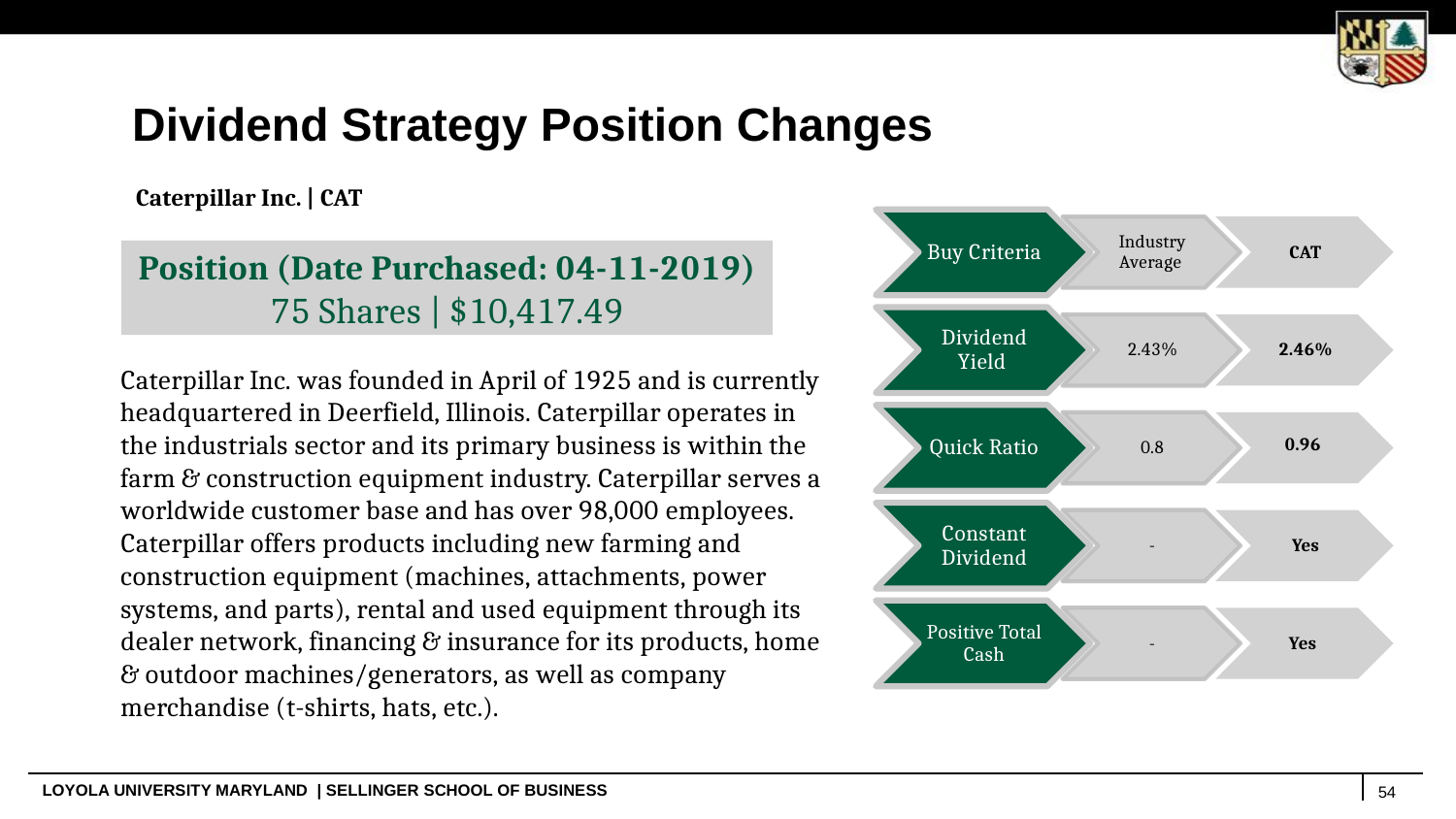

Dividend Strategy Position Changes
Caterpillar Inc. | CAT

Buy Criteria

Industry Average

CAT

Dividend Yield

2.43%

2.46%

Quick Ratio
0.96

0.8

Constant Dividend

-

Yes

Positive Total Cash

-

Yes
Position
123 Shares | $19,190.46
Position (Date Purchased: 04-11-2019)
75 Shares | $10,417.49
Caterpillar Inc. was founded in April of 1925 and is currently headquartered in Deerfield, Illinois. Caterpillar operates in the industrials sector and its primary business is within the farm & construction equipment industry. Caterpillar serves a worldwide customer base and has over 98,000 employees. Caterpillar offers products including new farming and construction equipment (machines, attachments, power systems, and parts), rental and used equipment through its dealer network, financing & insurance for its products, home & outdoor machines/generators, as well as company merchandise (t-shirts, hats, etc.).
54